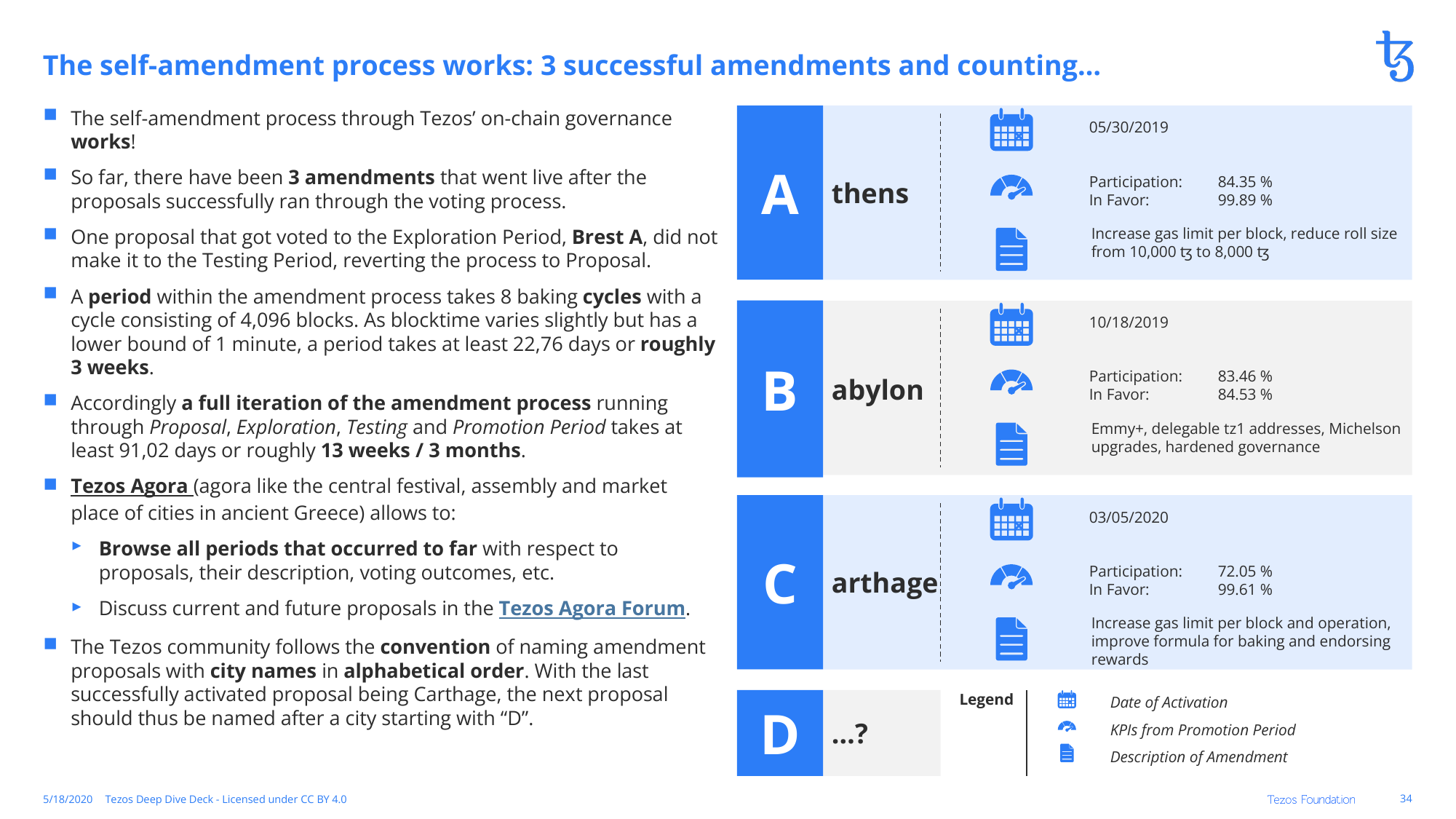

# The self-amendment process works: 3 successful amendments and counting…
The self-amendment process through Tezos’ on-chain governance works!
So far, there have been 3 amendments that went live after the proposals successfully ran through the voting process.
One proposal that got voted to the Exploration Period, Brest A, did not make it to the Testing Period, reverting the process to Proposal.
A period within the amendment process takes 8 baking cycles with a cycle consisting of 4,096 blocks. As blocktime varies slightly but has a lower bound of 1 minute, a period takes at least 22,76 days or roughly 3 weeks.
Accordingly a full iteration of the amendment process running through Proposal, Exploration, Testing and Promotion Period takes at least 91,02 days or roughly 13 weeks / 3 months.
Tezos Agora (agora like the central festival, assembly and market place of cities in ancient Greece) allows to:
Browse all periods that occurred to far with respect to proposals, their description, voting outcomes, etc.
Discuss current and future proposals in the Tezos Agora Forum.
The Tezos community follows the convention of naming amendment proposals with city names in alphabetical order. With the last successfully activated proposal being Carthage, the next proposal should thus be named after a city starting with “D”.

A
05/30/2019

thens
Participation: 	84.35 %
In Favor: 	99.89 %

Increase gas limit per block, reduce roll size from 10,000 ꜩ to 8,000 ꜩ

B
10/18/2019

abylon
Participation: 	83.46 %
In Favor: 	84.53 %

Emmy+, delegable tz1 addresses, Michelson upgrades, hardened governance

C
03/05/2020

arthage
Participation: 	72.05 %
In Favor: 	99.61 %

Increase gas limit per block and operation, improve formula for baking and endorsing rewards

D

…?
Legend
	Date of Activation
	KPIs from Promotion Period
	Description of Amendment

5/18/2020
Tezos Deep Dive Deck - Licensed under CC BY 4.0
34